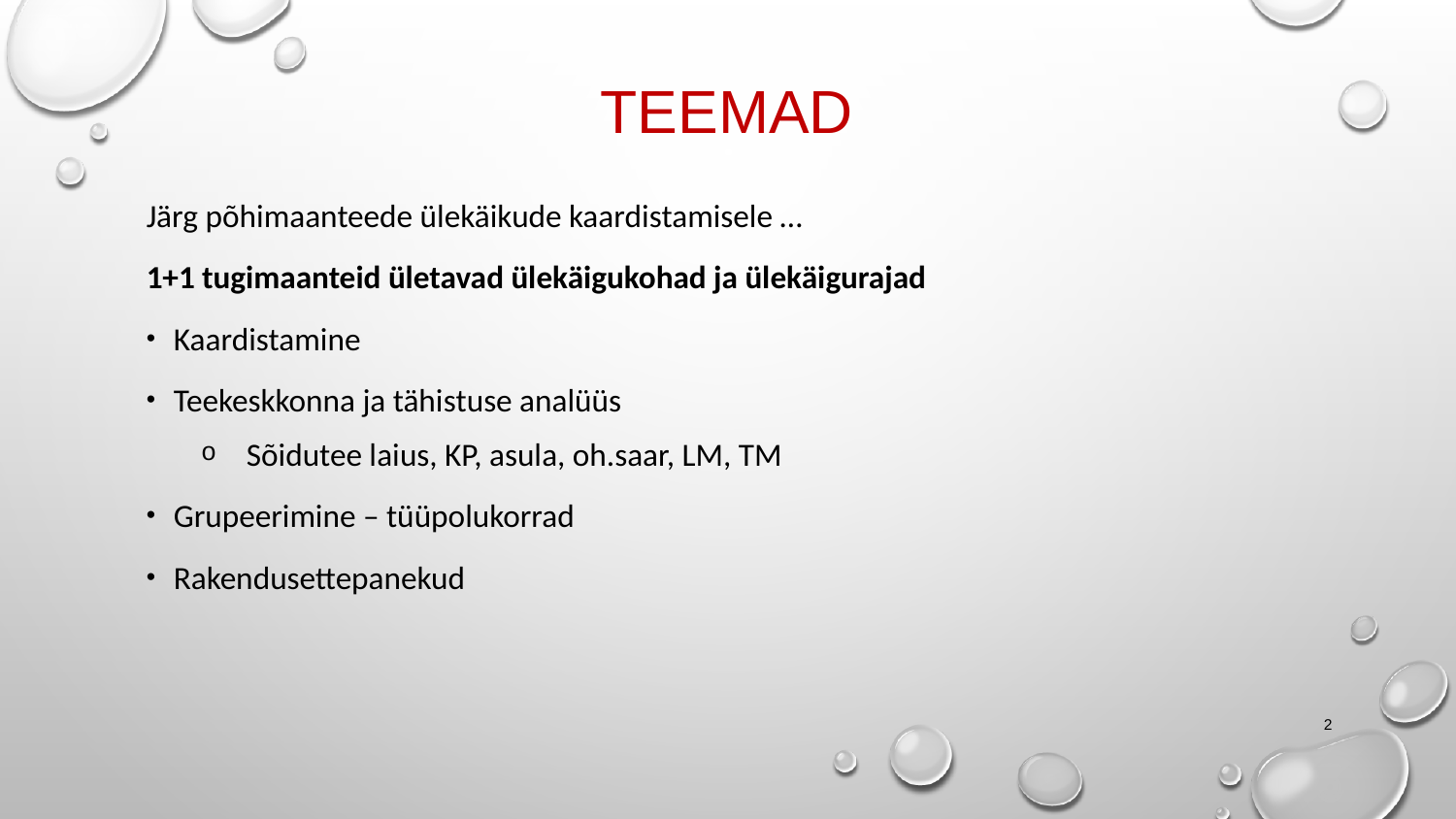

# Teemad
Järg põhimaanteede ülekäikude kaardistamisele …
1+1 tugimaanteid ületavad ülekäigukohad ja ülekäigurajad
Kaardistamine
Teekeskkonna ja tähistuse analüüs
Sõidutee laius, KP, asula, oh.saar, LM, TM
Grupeerimine – tüüpolukorrad
Rakendusettepanekud

2